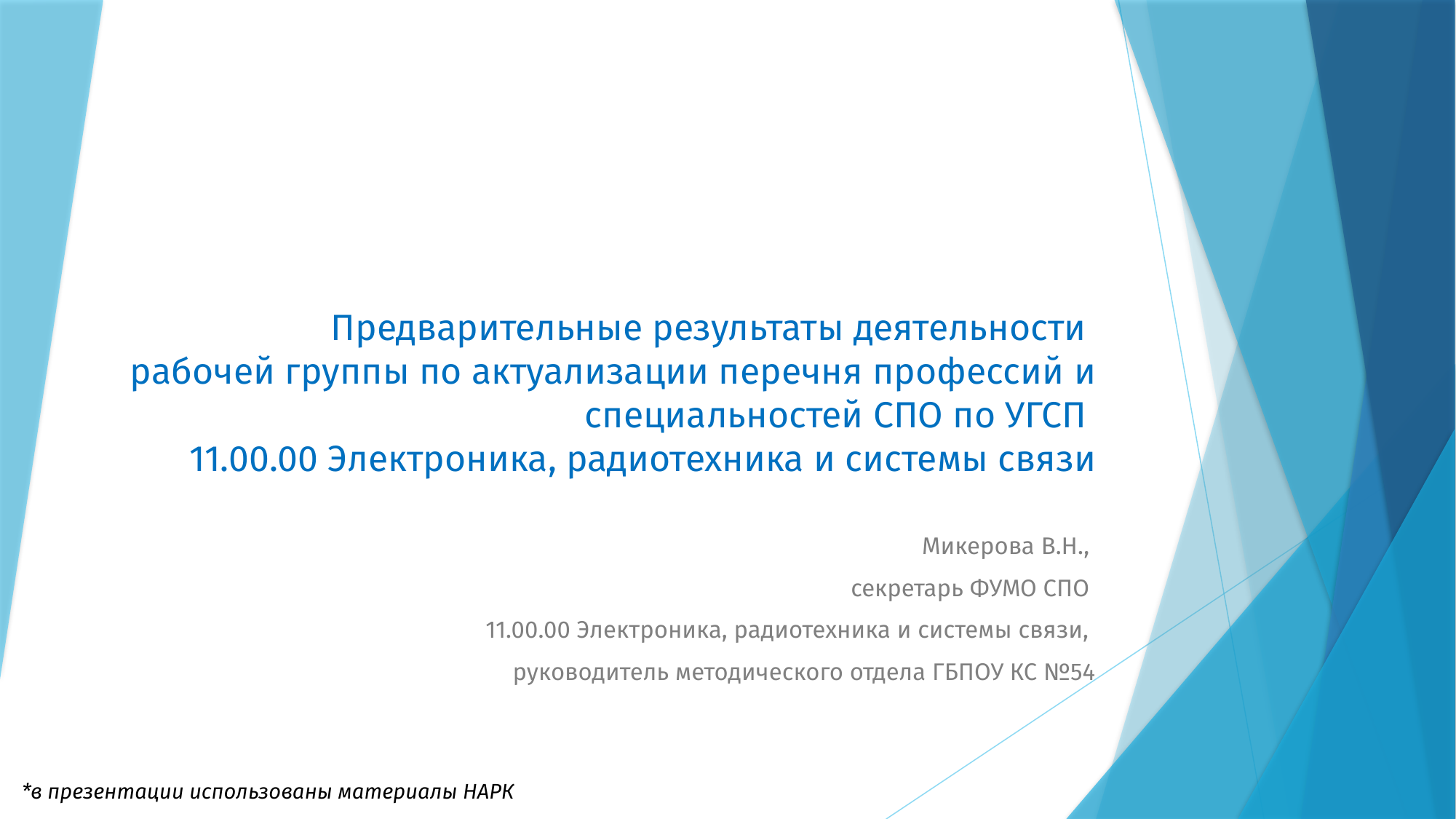

# Предварительные результаты деятельности рабочей группы по актуализации перечня профессий и специальностей СПО по УГСП 11.00.00 Электроника, радиотехника и системы связи
Микерова В.Н.,
секретарь ФУМО СПО
11.00.00 Электроника, радиотехника и системы связи,
руководитель методического отдела ГБПОУ КС №54
*в презентации использованы материалы НАРК